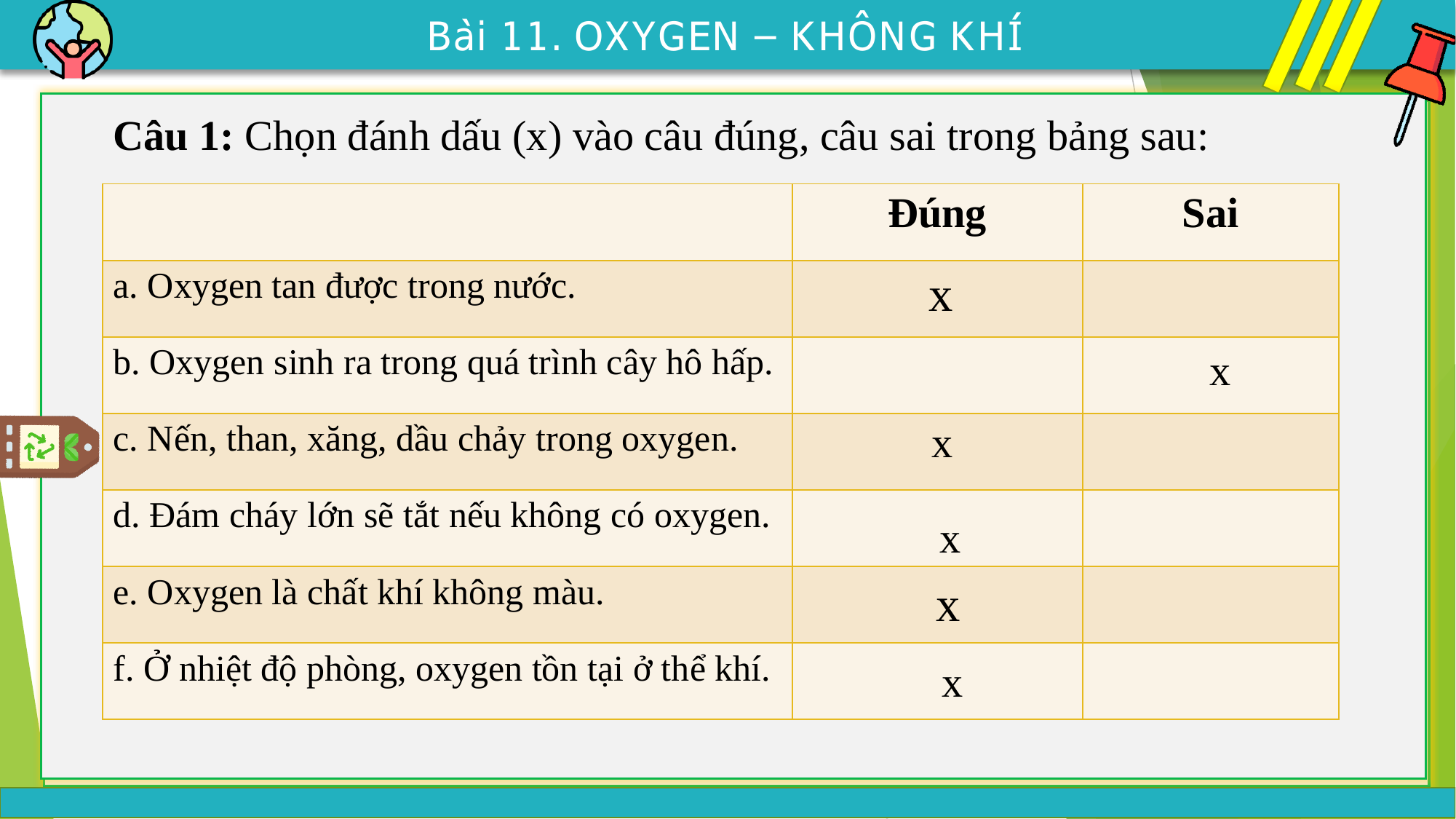

Câu 1: Chọn đánh dấu (x) vào câu đúng, câu sai trong bảng sau:

|  | Đúng | Sai |
| --- | --- | --- |
| a. Oxygen tan được trong nước. |  |  |
| b. Oxygen sinh ra trong quá trình cây hô hấp. |  |  |
| c. Nến, than, xăng, dầu chảy trong oxygen. |  |  |
| d. Đám cháy lớn sẽ tắt nếu không có oxygen. |  |  |
| e. Oxygen là chất khí không màu. |  |  |
| f. Ở nhiệt độ phòng, oxygen tồn tại ở thể khí. |  |  |
x
x
x
x
x
x